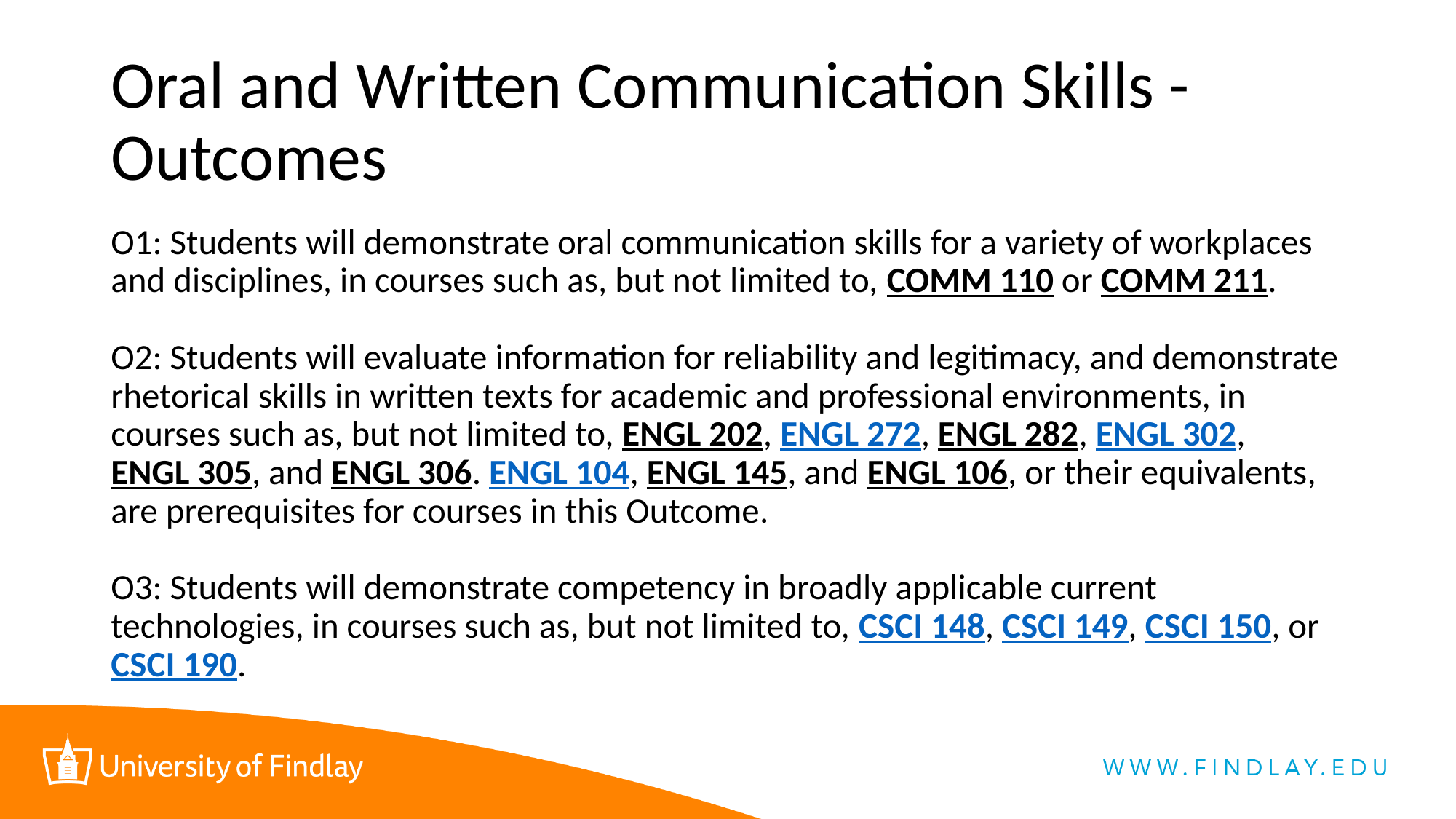

# Oral and Written Communication Skills - Outcomes
O1: Students will demonstrate oral communication skills for a variety of workplaces and disciplines, in courses such as, but not limited to, COMM 110 or COMM 211.
O2: Students will evaluate information for reliability and legitimacy, and demonstrate rhetorical skills in written texts for academic and professional environments, in courses such as, but not limited to, ENGL 202, ENGL 272, ENGL 282, ENGL 302, ENGL 305, and ENGL 306. ENGL 104, ENGL 145, and ENGL 106, or their equivalents, are prerequisites for courses in this Outcome.
O3: Students will demonstrate competency in broadly applicable current technologies, in courses such as, but not limited to, CSCI 148, CSCI 149, CSCI 150, or CSCI 190.